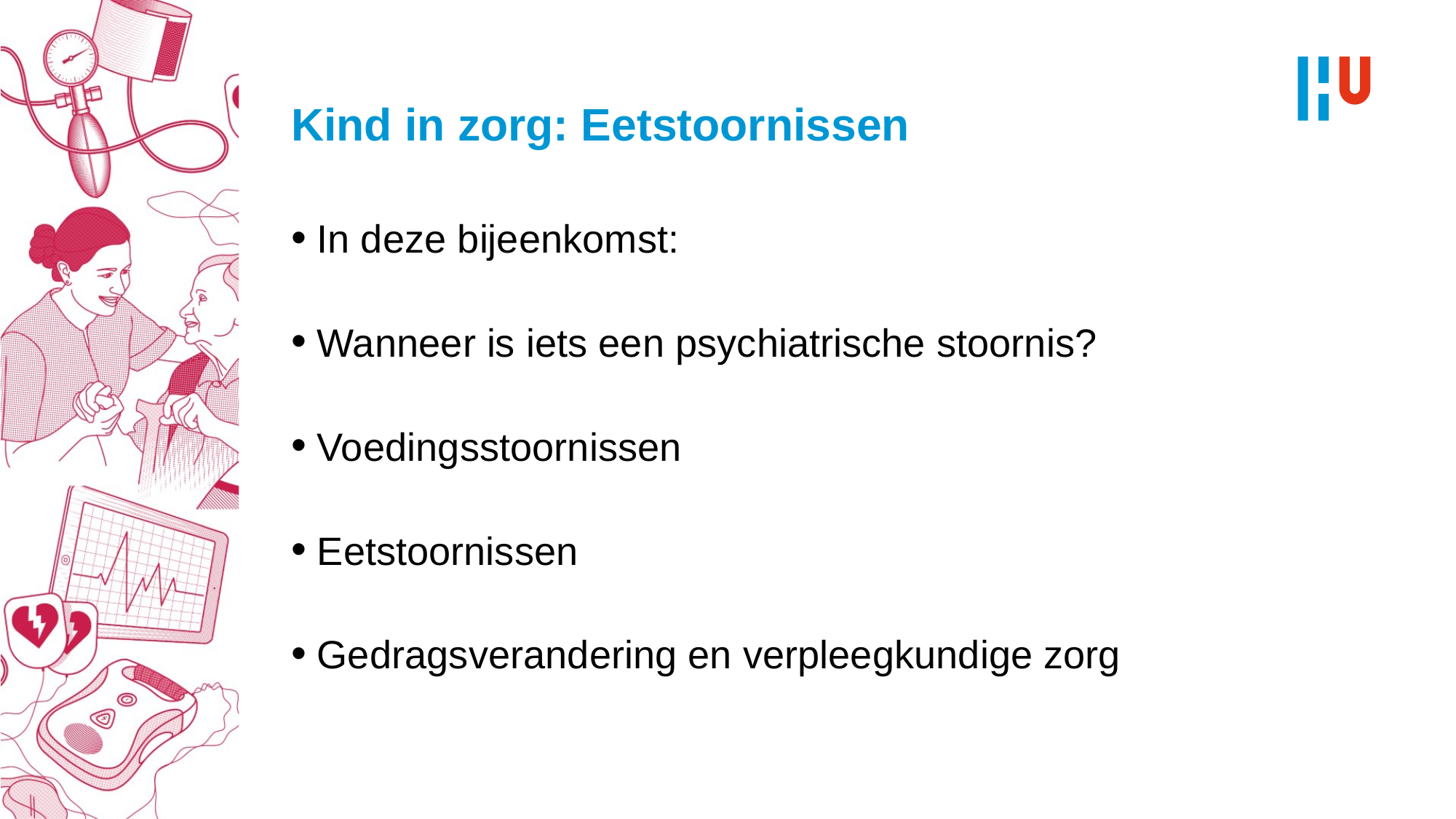

# Kind in zorg: Eetstoornissen
In deze bijeenkomst:

Wanneer is iets een psychiatrische stoornis?

Voedingsstoornissen

Eetstoornissen

Gedragsverandering en verpleegkundige zorg